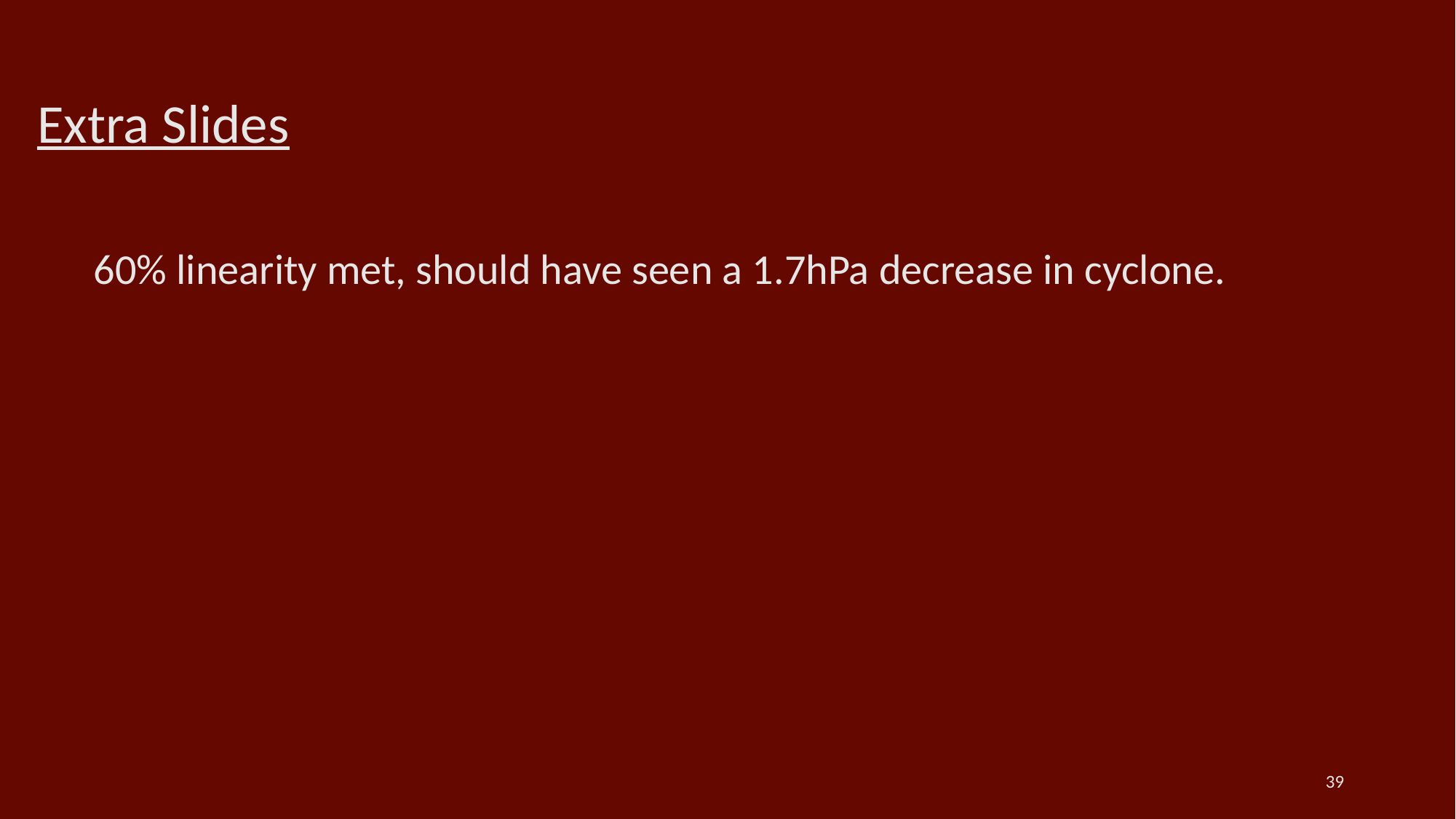

# Extra Slides
60% linearity met, should have seen a 1.7hPa decrease in cyclone.
39